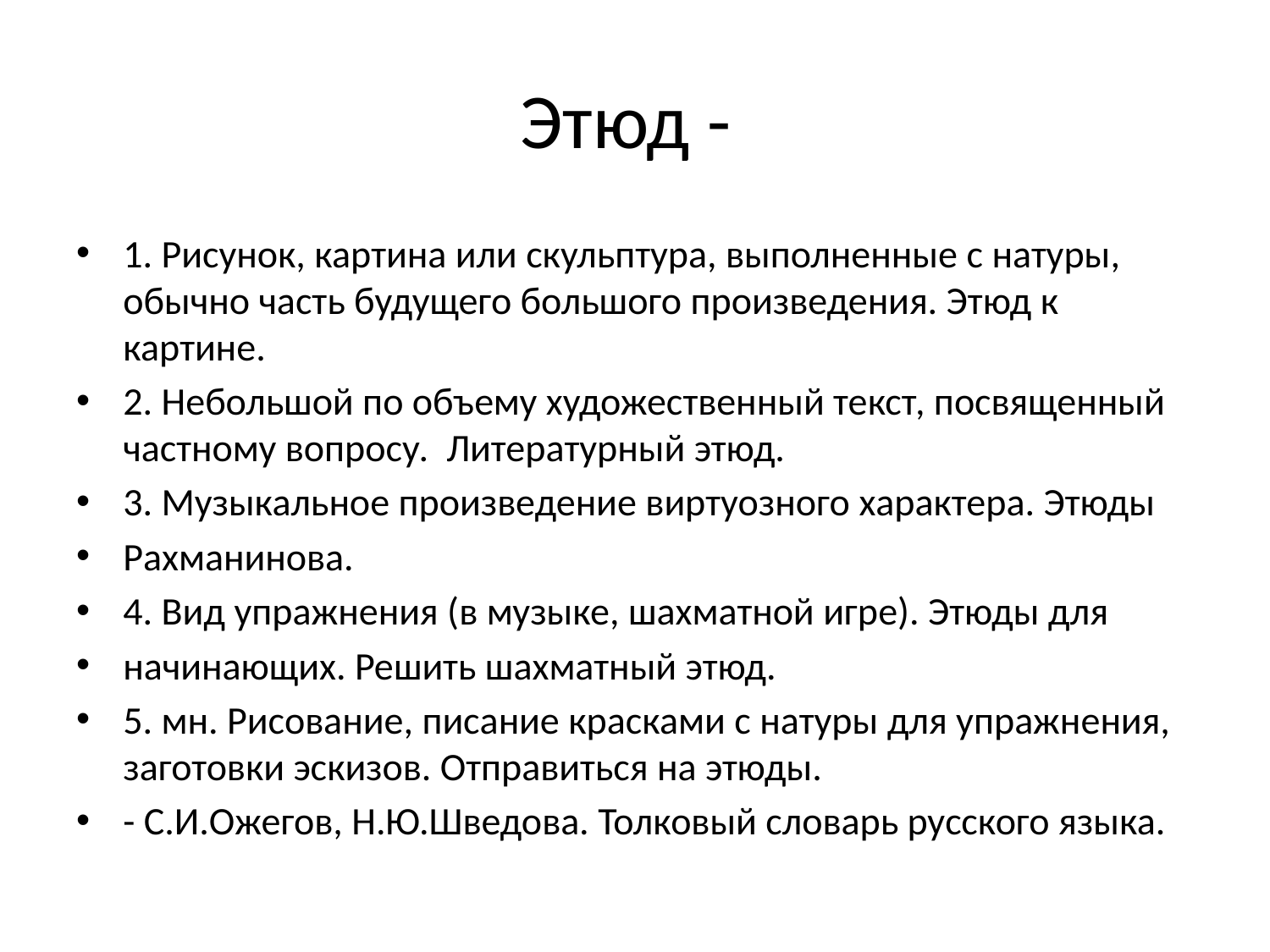

# Этюд -
1. Рисунок, картина или скульптура, выполненные с натуры, обычно часть будущего большого произведения. Этюд к картине.
2. Небольшой по объему художественный текст, посвященный частному вопросу.  Литературный этюд.
3. Музыкальное произведение виртуозного характера. Этюды
Рахманинова.
4. Вид упражнения (в музыке, шахматной игре). Этюды для
начинающих. Решить шахматный этюд.
5. мн. Рисование, писание красками с натуры для упражнения, заготовки эскизов. Отправиться на этюды.
- С.И.Ожегов, Н.Ю.Шведова. Толковый словарь русского языка.